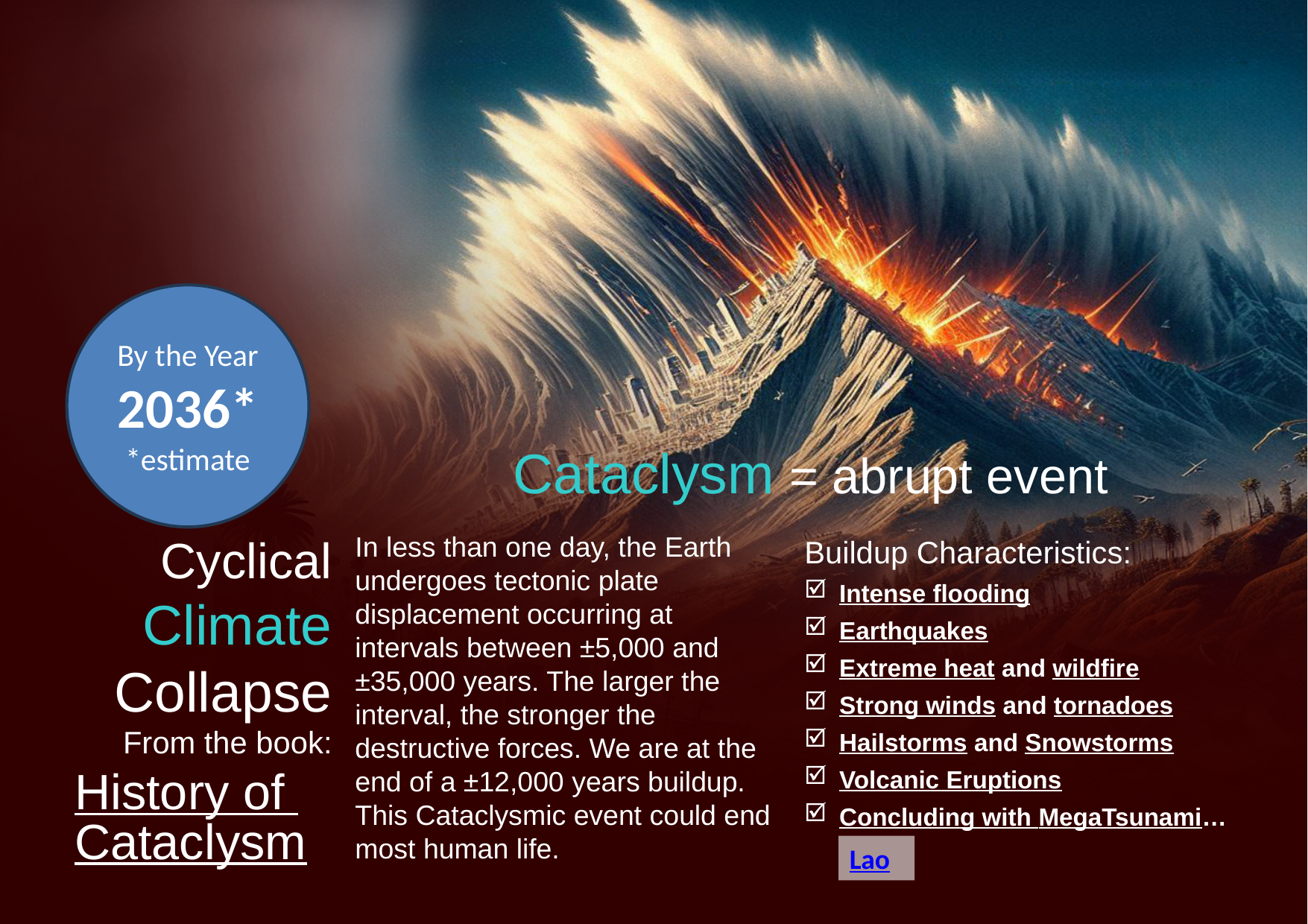

By the Year
2036*
*estimate
Cataclysm = abrupt event
Cyclical
Climate
Collapse
From the book:
History of Cataclysm
In less than one day, the Earth undergoes tectonic plate displacement occurring at intervals between ±5,000 and ±35,000 years. The larger the interval, the stronger the destructive forces. We are at the end of a ±12,000 years buildup. This Cataclysmic event could end most human life.
Buildup Characteristics:
Intense flooding
Earthquakes
Extreme heat and wildfire
Strong winds and tornadoes
Hailstorms and Snowstorms
Volcanic Eruptions
Concluding with MegaTsunami…
Lao